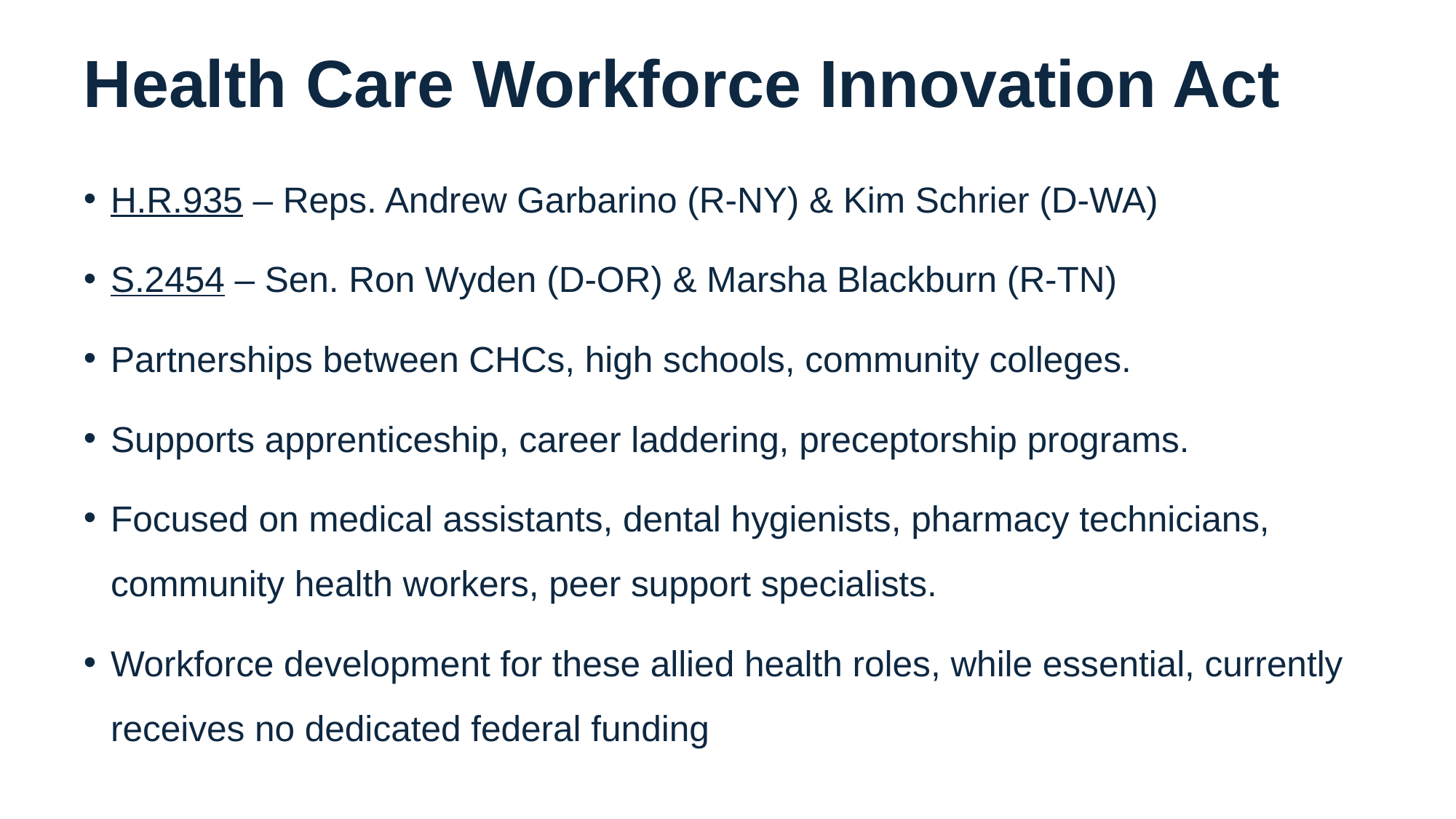

# Health Care Workforce Innovation Act
H.R.935 – Reps. Andrew Garbarino (R-NY) & Kim Schrier (D-WA)
S.2454 – Sen. Ron Wyden (D-OR) & Marsha Blackburn (R-TN)
Partnerships between CHCs, high schools, community colleges.
Supports apprenticeship, career laddering, preceptorship programs.
Focused on medical assistants, dental hygienists, pharmacy technicians, community health workers, peer support specialists.
Workforce development for these allied health roles, while essential, currently receives no dedicated federal funding